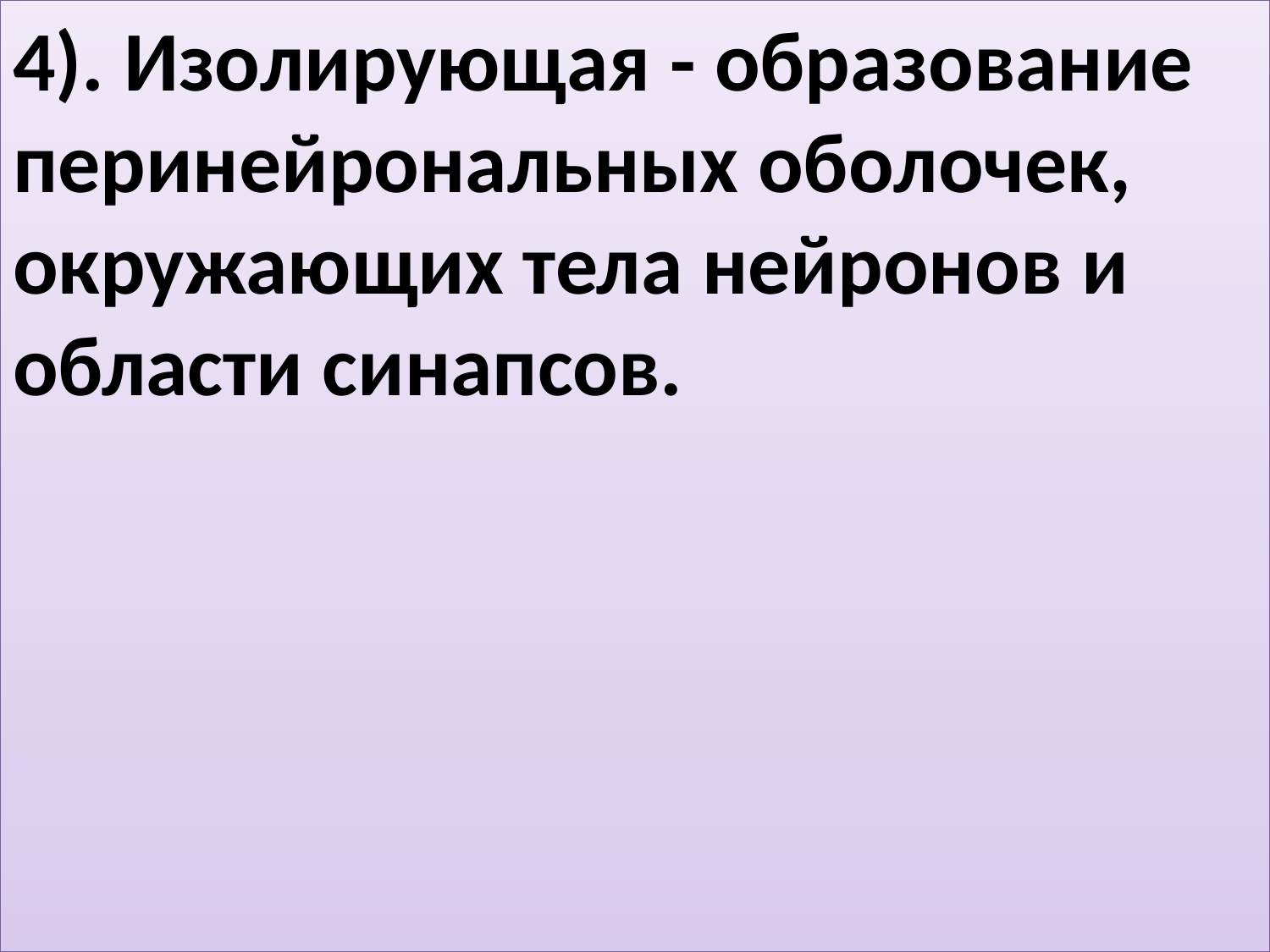

4). Изолирующая - образование перинейрональных оболочек, окружающих тела нейронов и области синапсов.

#